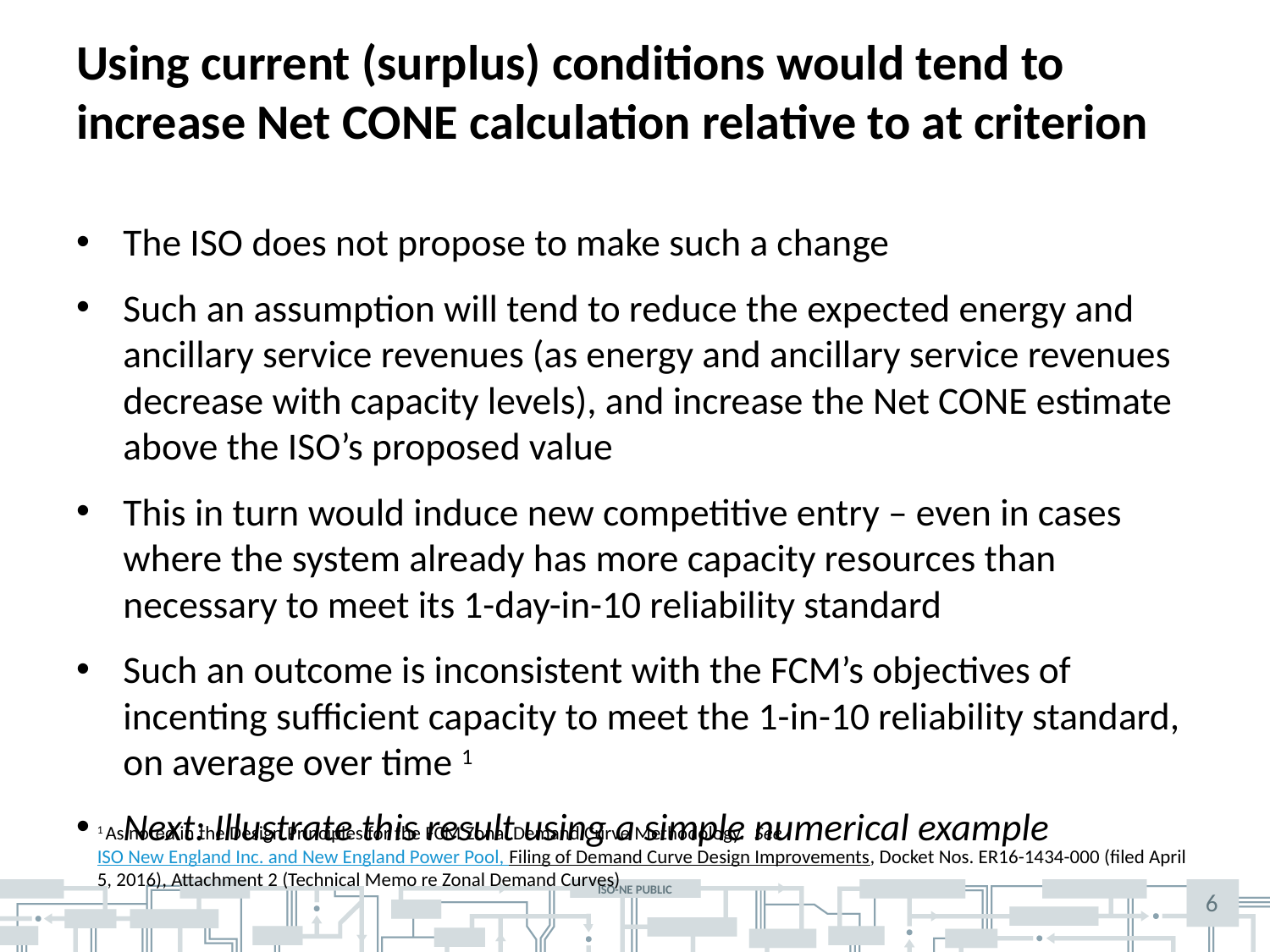

# Using current (surplus) conditions would tend to increase Net CONE calculation relative to at criterion
The ISO does not propose to make such a change
Such an assumption will tend to reduce the expected energy and ancillary service revenues (as energy and ancillary service revenues decrease with capacity levels), and increase the Net CONE estimate above the ISO’s proposed value
This in turn would induce new competitive entry – even in cases where the system already has more capacity resources than necessary to meet its 1-day-in-10 reliability standard
Such an outcome is inconsistent with the FCM’s objectives of incenting sufficient capacity to meet the 1-in-10 reliability standard, on average over time 1
Next: Illustrate this result using a simple numerical example
1 As noted in the Design Principles for the FCM Zonal Demand Curve Methodology.  See ISO New England Inc. and New England Power Pool, Filing of Demand Curve Design Improvements, Docket Nos. ER16-1434-000 (filed April 5, 2016), Attachment 2 (Technical Memo re Zonal Demand Curves)
6